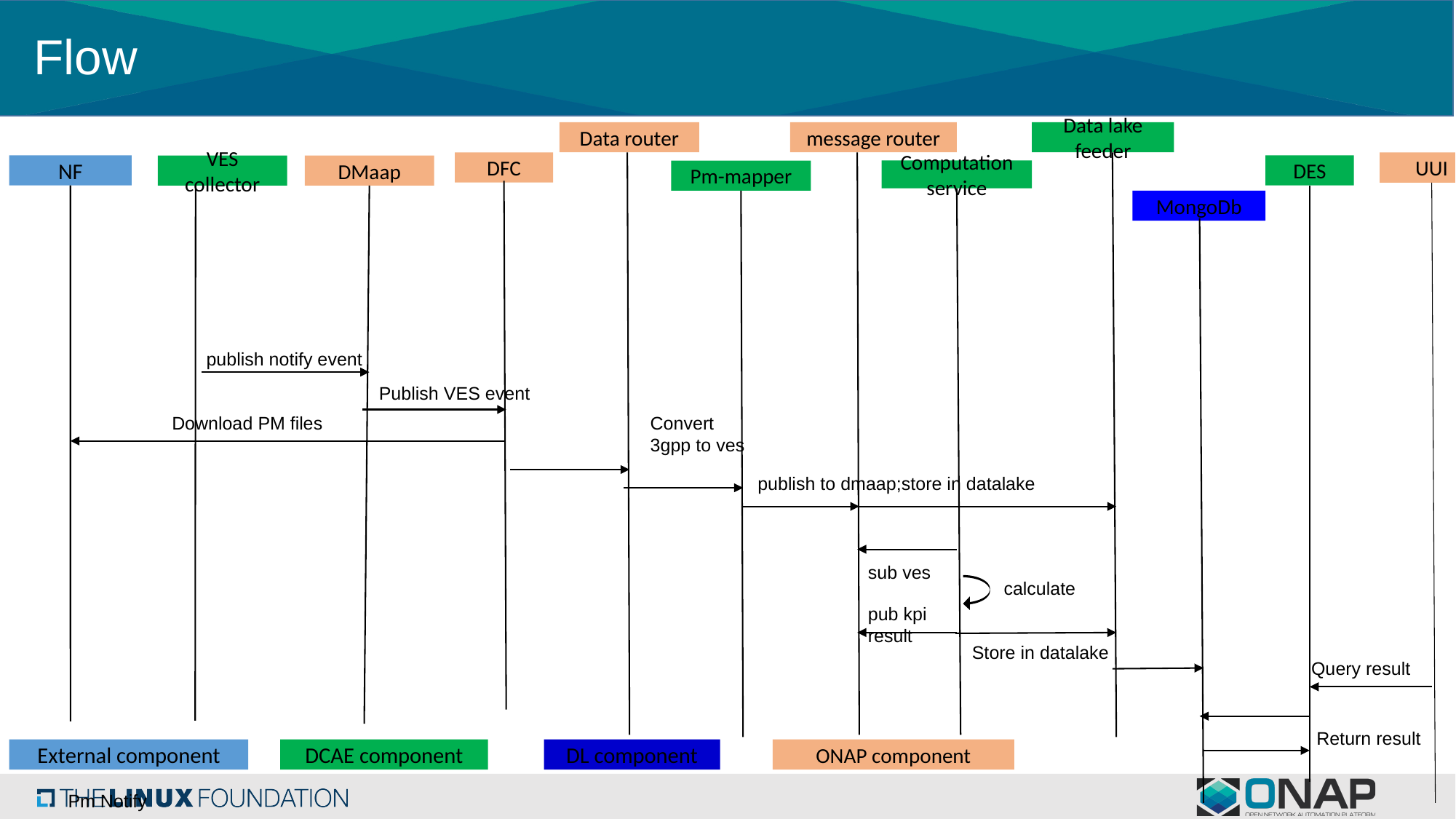

# Flow
Data router
message router
Data lake feeder
DFC
UUI
DES
NF
VES collector
DMaap
Pm-mapper
Computation service
MongoDb
publish notify event
Publish VES event
Convert 3gpp to ves
Download PM files
publish to dmaap;store in datalake
sub ves
calculate

pub kpi result
Store in datalake
Query result
Return result
External component
DCAE component
DL component
ONAP component
Pm Notify